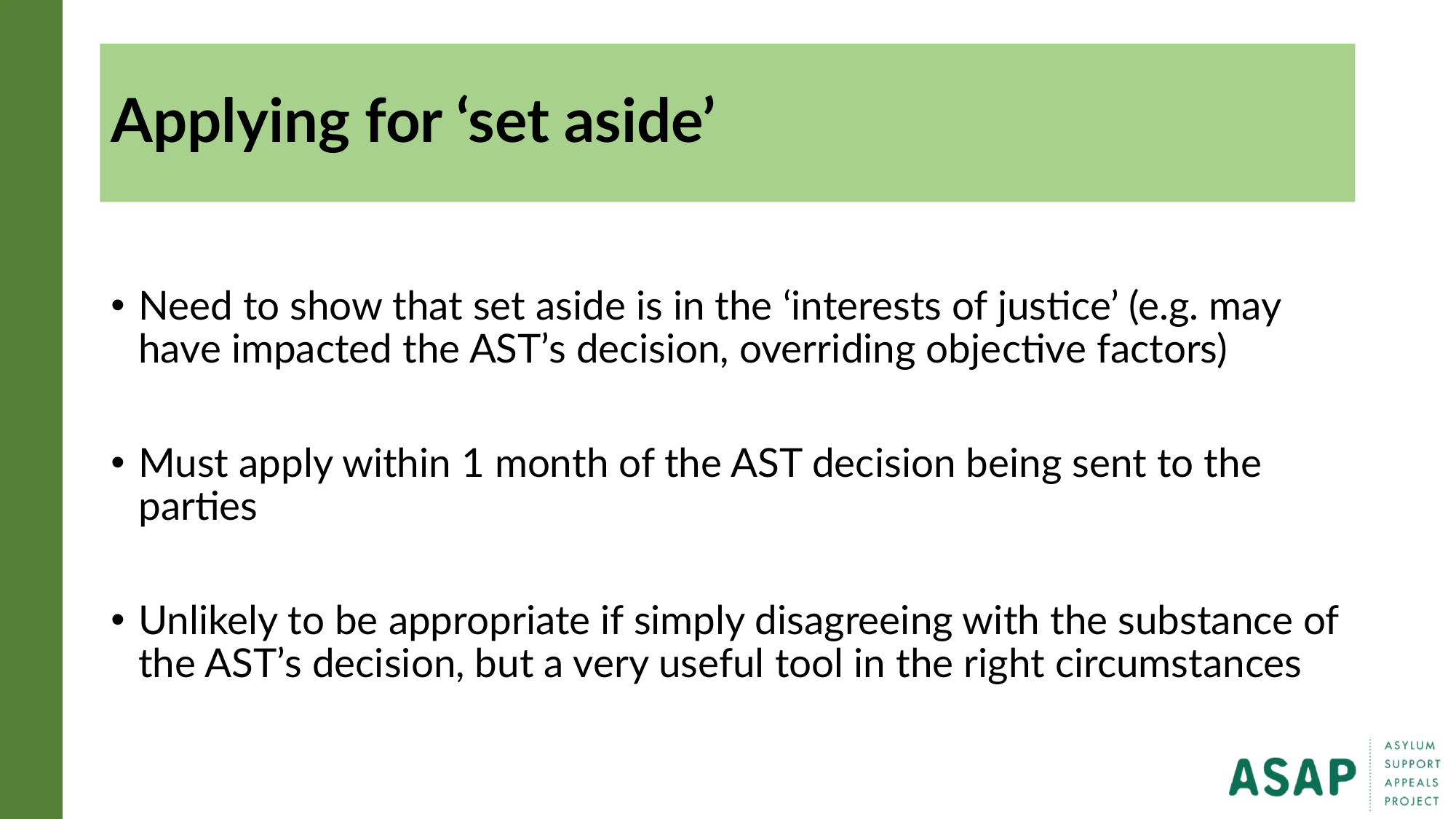

# Applying for ‘set aside’

Need to show that set aside is in the ‘interests of justice’ (e.g. may have impacted the AST’s decision, overriding objective factors)

Must apply within 1 month of the AST decision being sent to the parties

Unlikely to be appropriate if simply disagreeing with the substance of the AST’s decision, but a very useful tool in the right circumstances